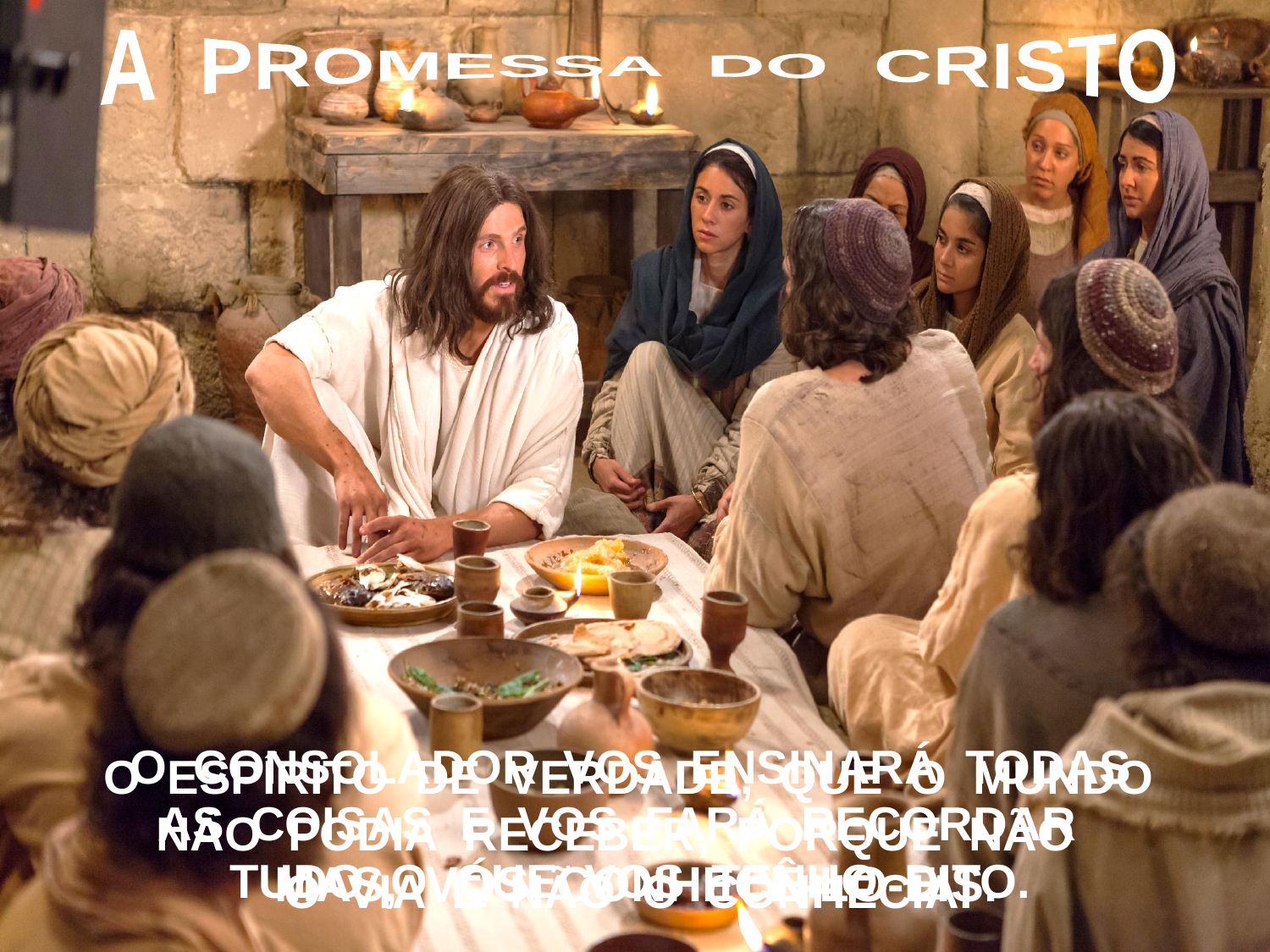

A  PROMESSA  DO  CRISTO
O  CONSOLADOR  VOS  ENSINARÁ  TODAS
AS  COISAS  E  VOS  FARÁ  RECORDAR
TUDO  O  QUE  VOS  TENHO  DITO.
O  ESPÍRITO  DE  VERDADE,  QUE  O  MUNDO
NÃO  PODIA  RECEBER,  PORQUE  NÃO
O  VIA  E  NÃO  O  CONHECIA.
MAS,  VÓS  CONHECÊ-LO-EIS.